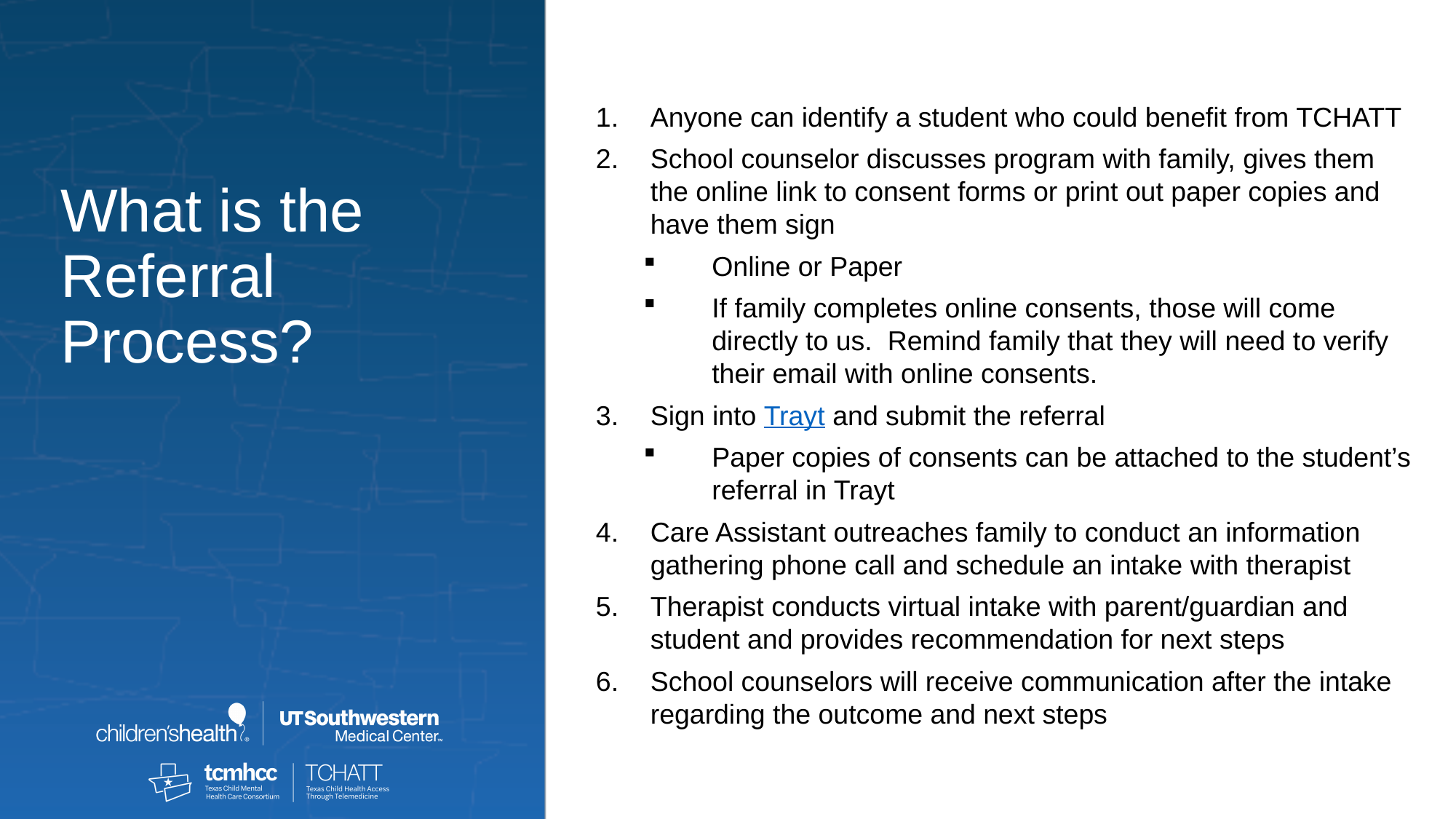

Anyone can identify a student who could benefit from TCHATT
School counselor discusses program with family, gives them the online link to consent forms or print out paper copies and have them sign
Online or Paper
If family completes online consents, those will come directly to us.  Remind family that they will need to verify their email with online consents.
Sign into Trayt and submit the referral
Paper copies of consents can be attached to the student’s referral in Trayt
Care Assistant outreaches family to conduct an information gathering phone call and schedule an intake with therapist
Therapist conducts virtual intake with parent/guardian and student and provides recommendation for next steps
School counselors will receive communication after the intake regarding the outcome and next steps

What is the Referral Process?